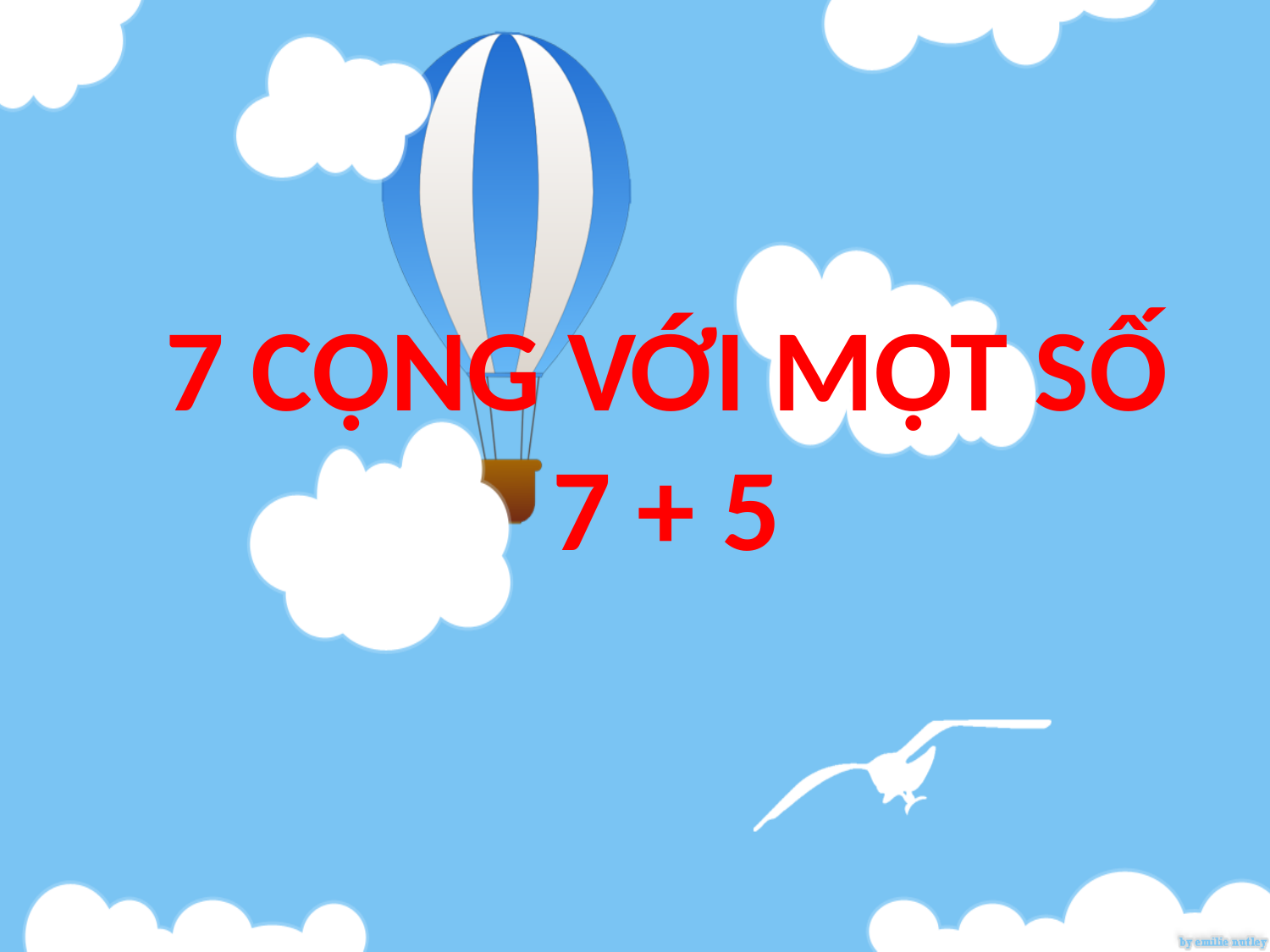

7 cộng với một số
7 + 5